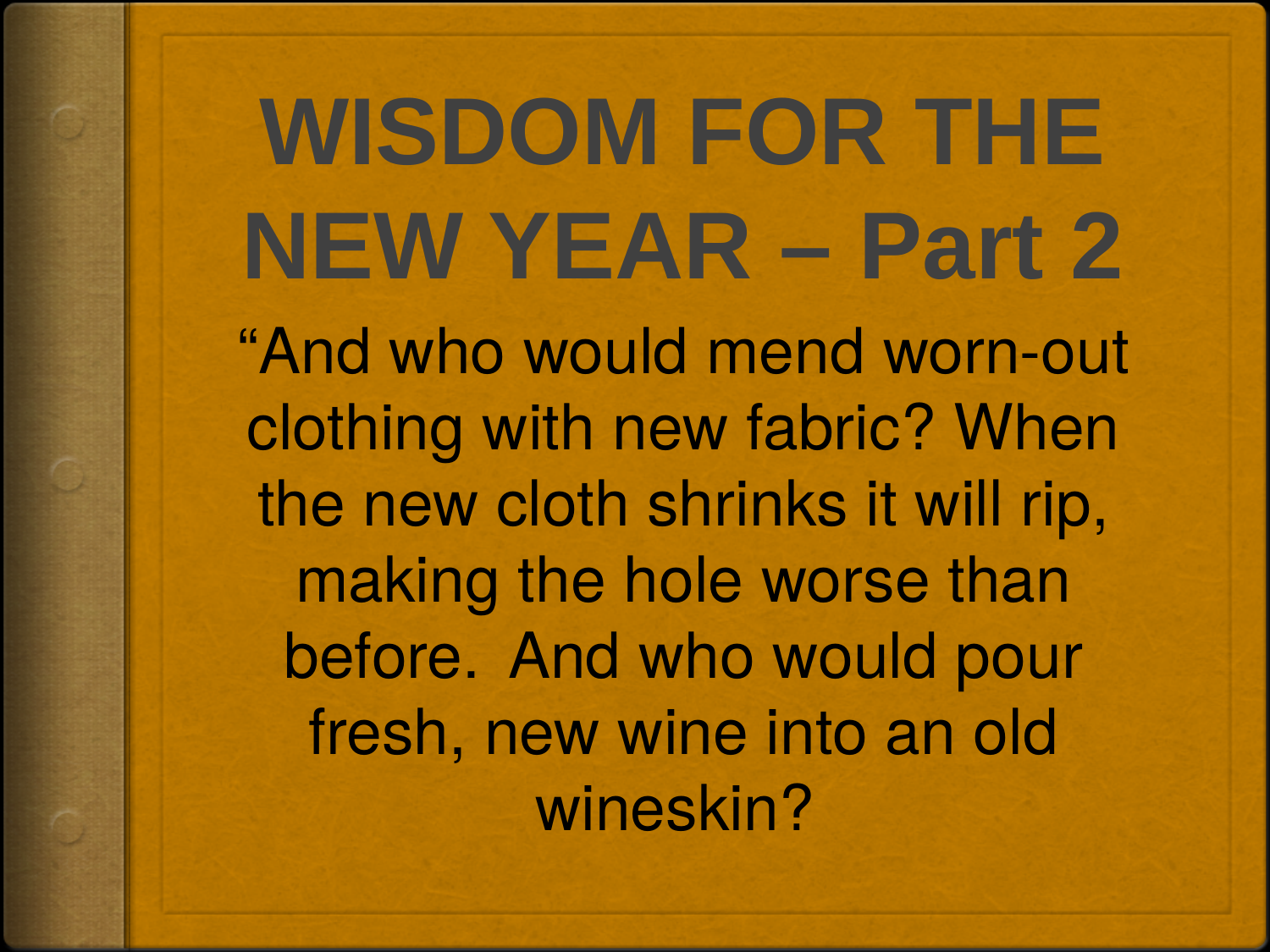

# WISDOM FOR THE NEW YEAR – Part 2
“And who would mend worn-out clothing with new fabric? When the new cloth shrinks it will rip, making the hole worse than before.  And who would pour fresh, new wine into an old wineskin?